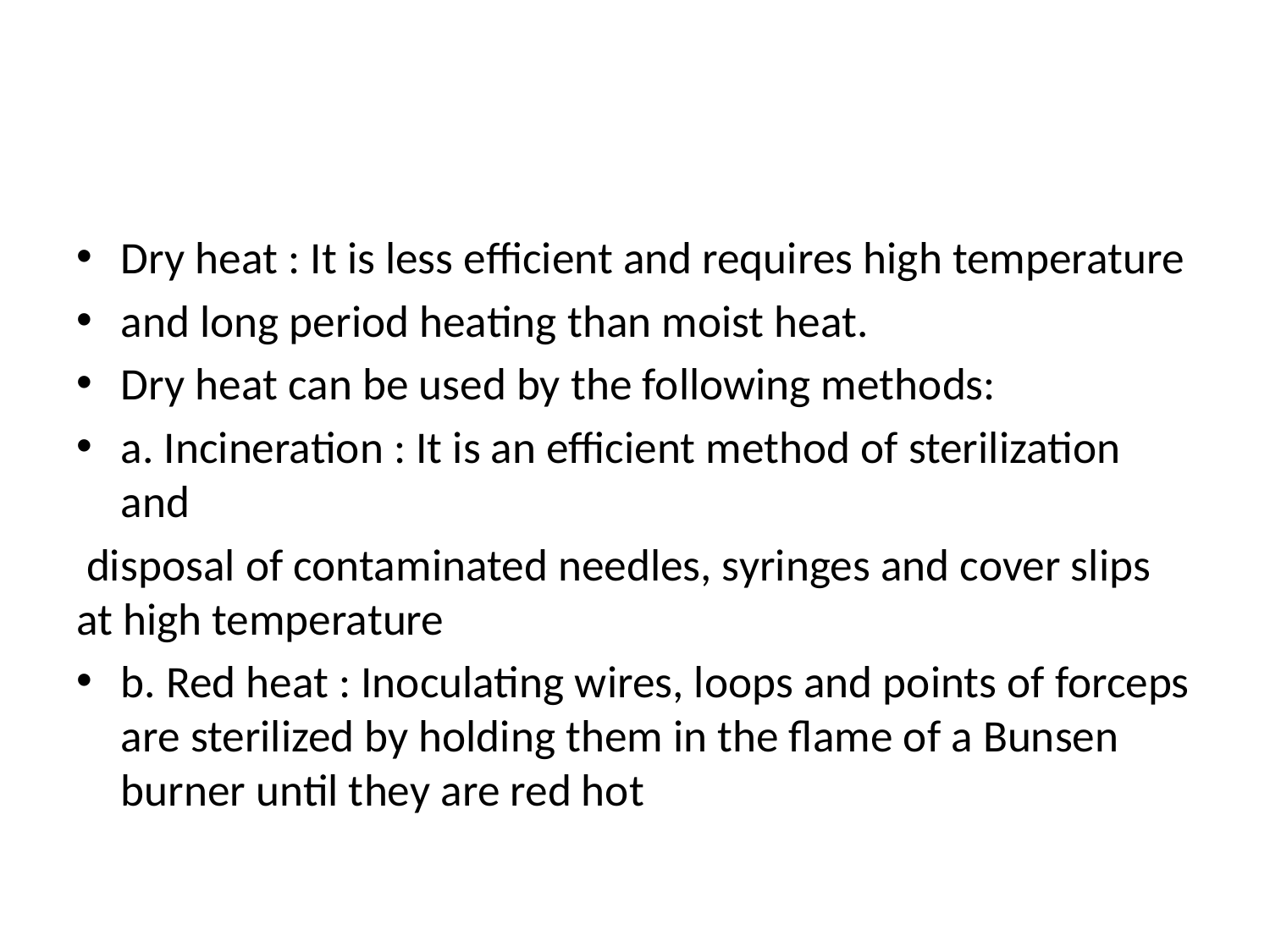

#
Dry heat : It is less efficient and requires high temperature
and long period heating than moist heat.
Dry heat can be used by the following methods:
a. Incineration : It is an efficient method of sterilization and
 disposal of contaminated needles, syringes and cover slips at high temperature
b. Red heat : Inoculating wires, loops and points of forceps are sterilized by holding them in the flame of a Bunsen burner until they are red hot